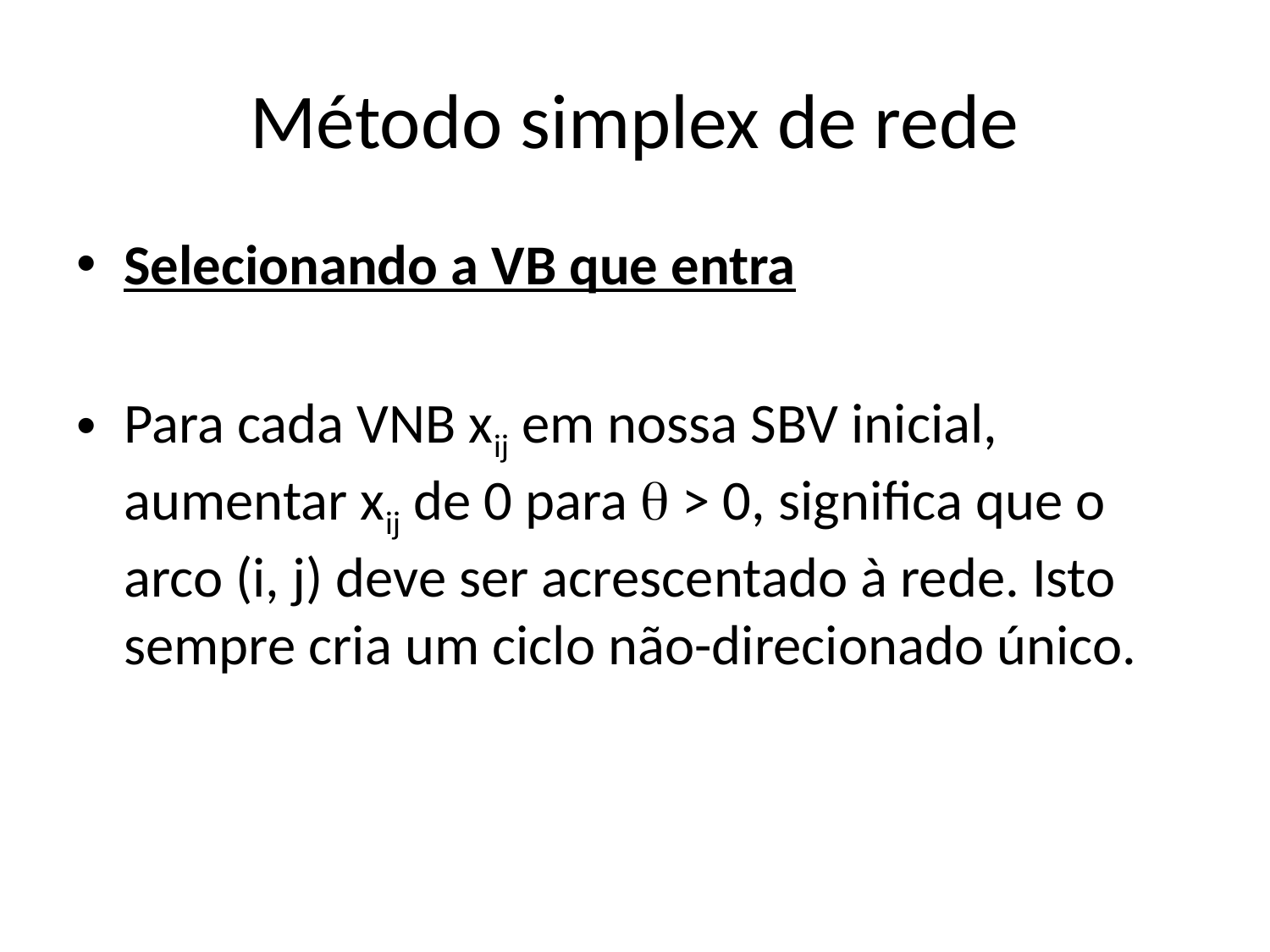

# Método simplex de rede
Selecionando a VB que entra

Para cada VNB xij em nossa SBV inicial, aumentar xij de 0 para θ > 0, significa que o arco (i, j) deve ser acrescentado à rede. Isto sempre cria um ciclo não-direcionado único.